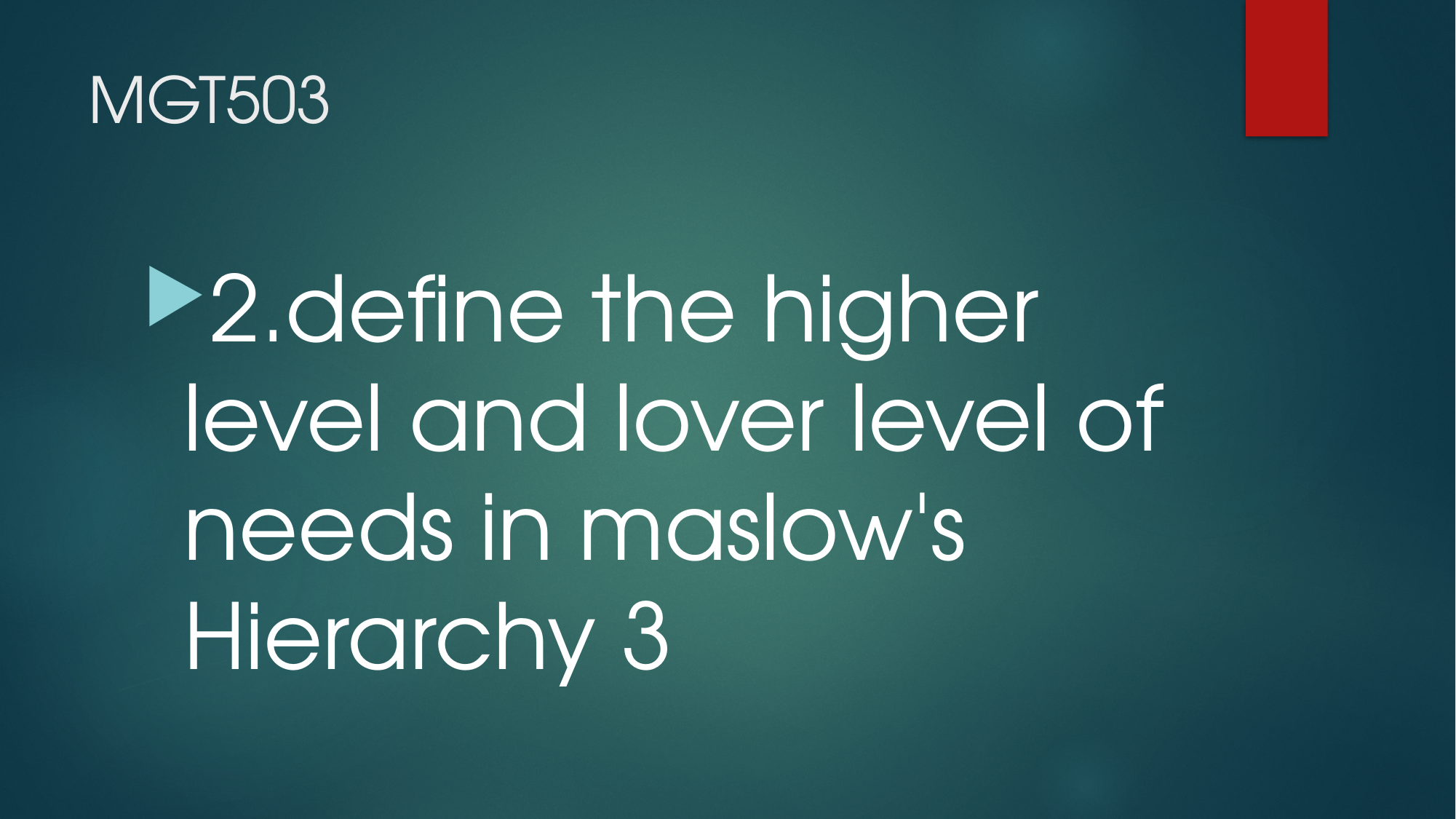

# MGT503
2.define the higher level and lover level of needs in maslow's Hierarchy 3